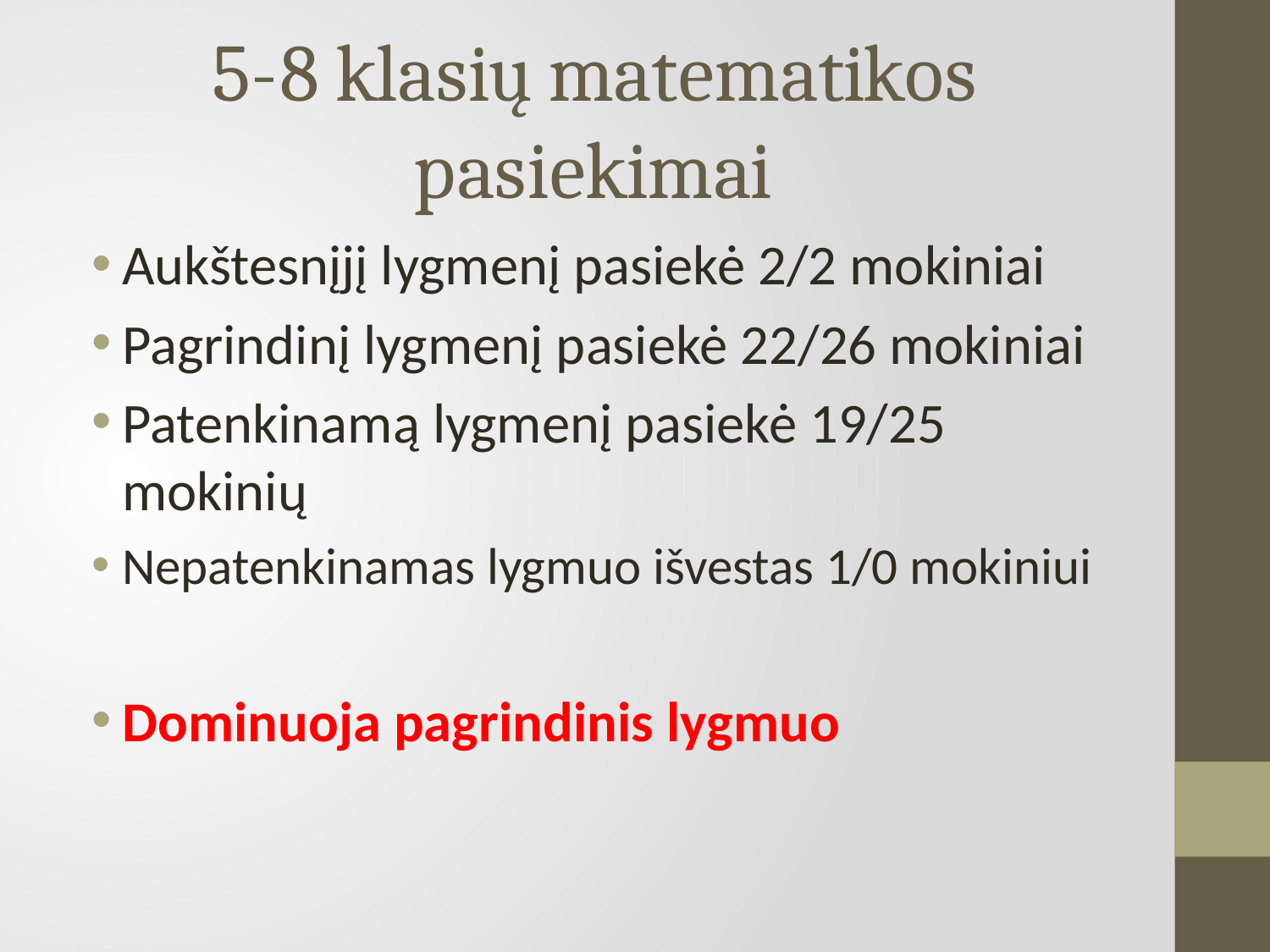

# 5-8 klasių matematikos pasiekimai
Aukštesnįjį lygmenį pasiekė 2/2 mokiniai
Pagrindinį lygmenį pasiekė 22/26 mokiniai
Patenkinamą lygmenį pasiekė 19/25 mokinių
Nepatenkinamas lygmuo išvestas 1/0 mokiniui

Dominuoja pagrindinis lygmuo